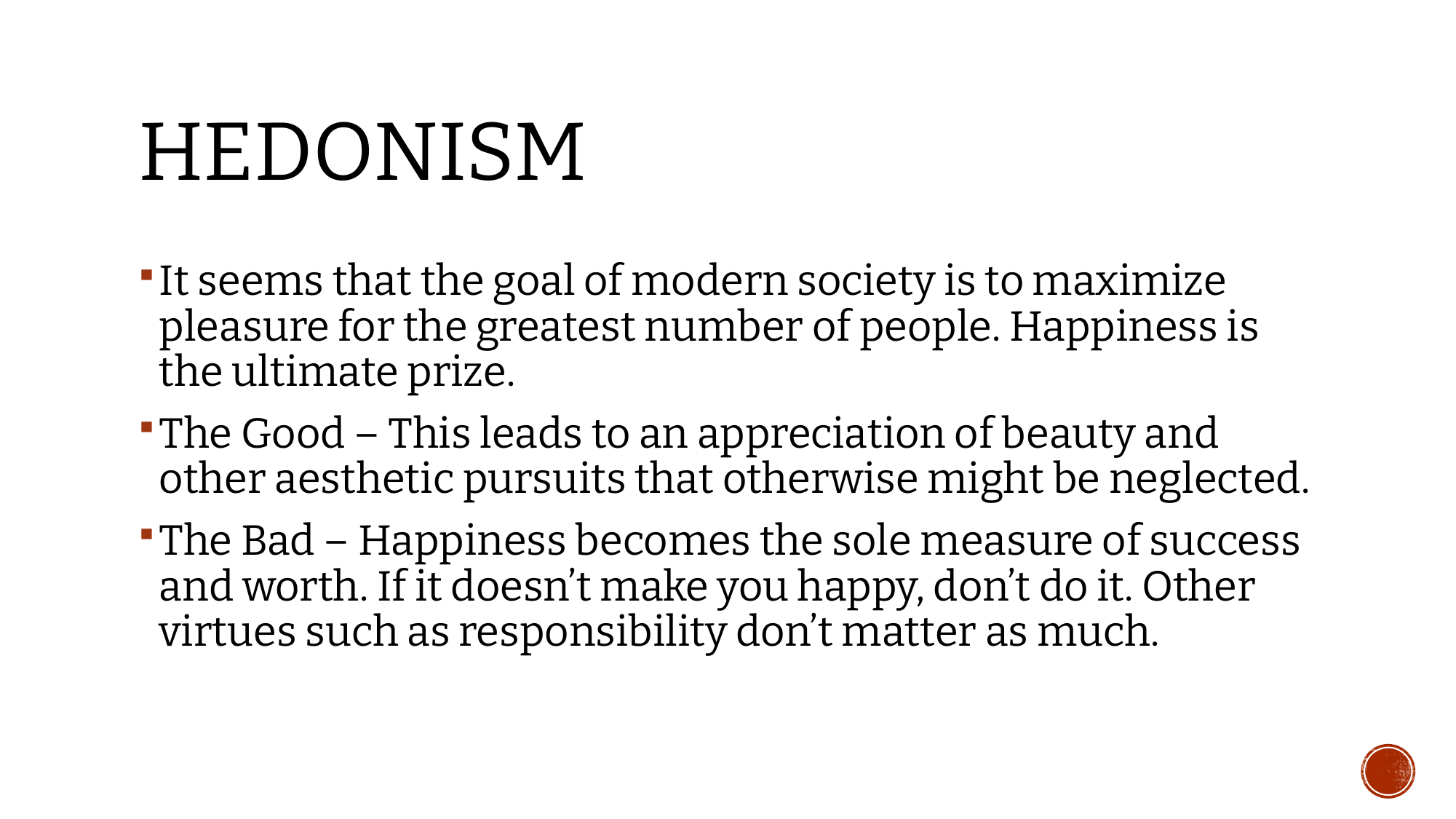

# Hedonism
It seems that the goal of modern society is to maximize pleasure for the greatest number of people. Happiness is the ultimate prize.
The Good – This leads to an appreciation of beauty and other aesthetic pursuits that otherwise might be neglected.
The Bad – Happiness becomes the sole measure of success and worth. If it doesn’t make you happy, don’t do it. Other virtues such as responsibility don’t matter as much.